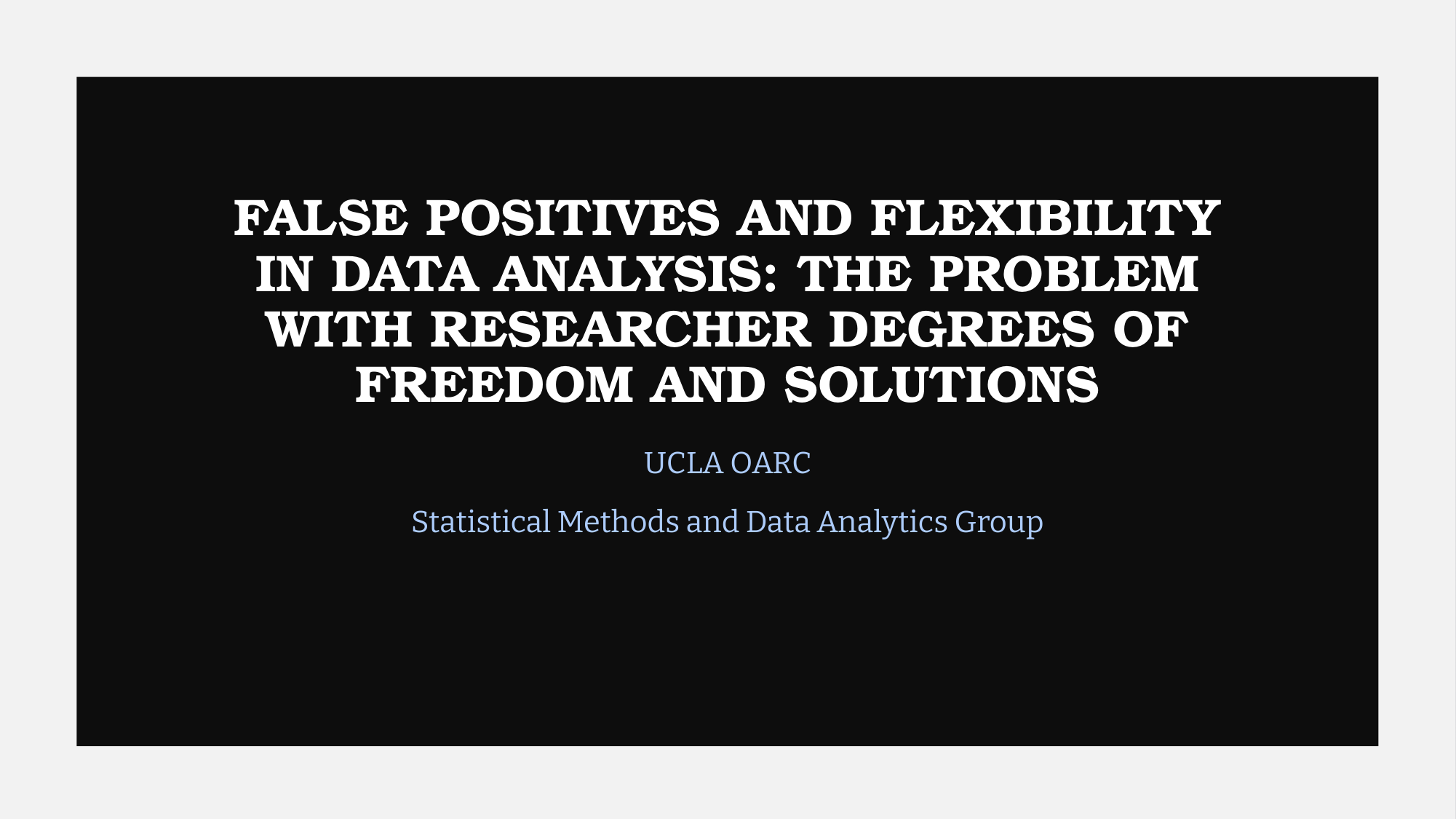

# false positives and flexibility in data analysis: The problem with researcher degrees of freedom and solutions
UCLA OARC
Statistical Methods and Data Analytics Group